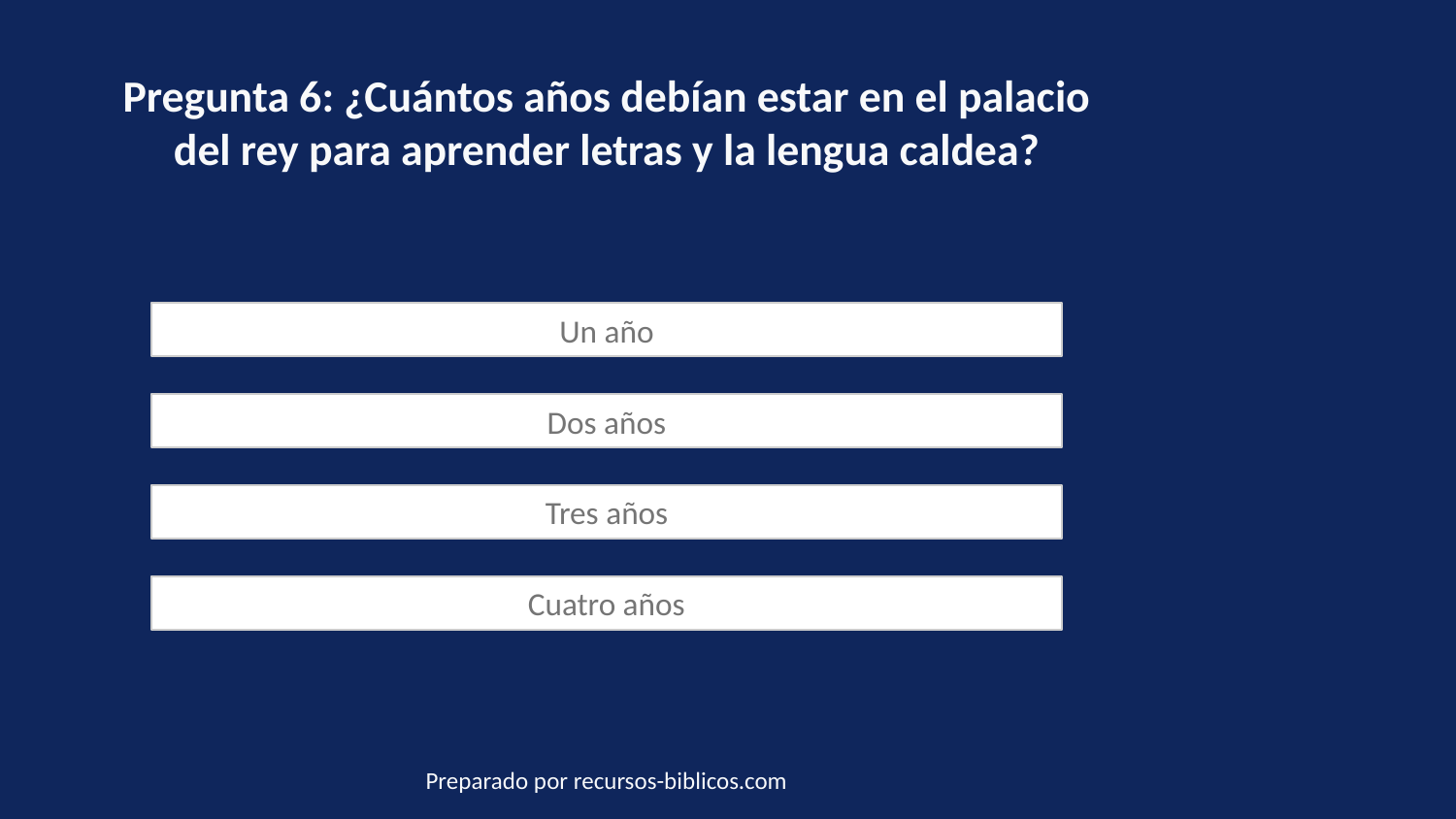

Pregunta 6: ¿Cuántos años debían estar en el palacio del rey para aprender letras y la lengua caldea?
Un año
Dos años
Tres años
Cuatro años
Preparado por recursos-biblicos.com